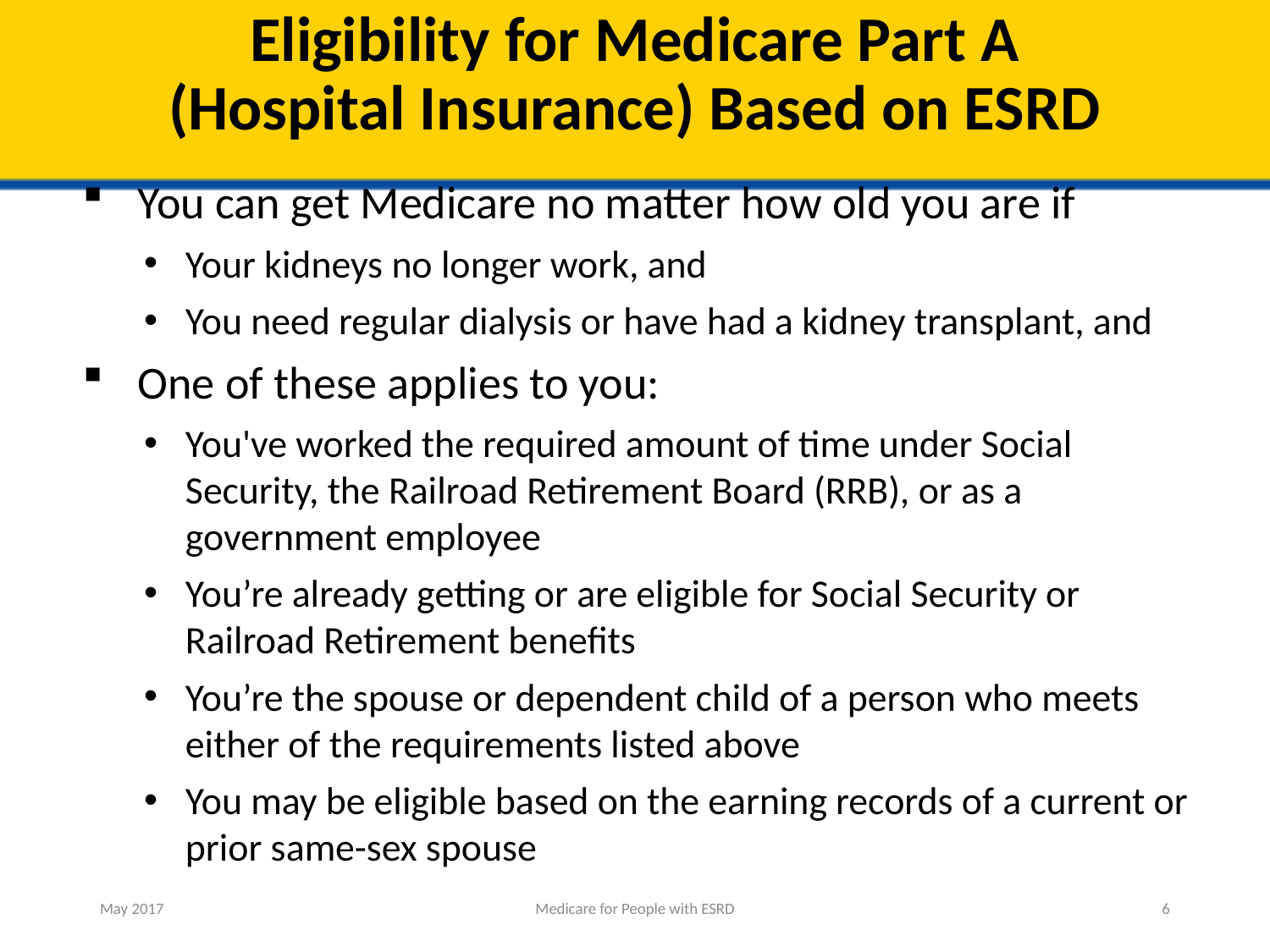

# Eligibility for Medicare Part A (Hospital Insurance) Based on ESRD
You can get Medicare no matter how old you are if
Your kidneys no longer work, and
You need regular dialysis or have had a kidney transplant, and
One of these applies to you:
You've worked the required amount of time under Social Security, the Railroad Retirement Board (RRB), or as a government employee
You’re already getting or are eligible for Social Security or Railroad Retirement benefits
You’re the spouse or dependent child of a person who meets either of the requirements listed above
You may be eligible based on the earning records of a current or prior same-sex spouse
May 2017
Medicare for People with ESRD
6